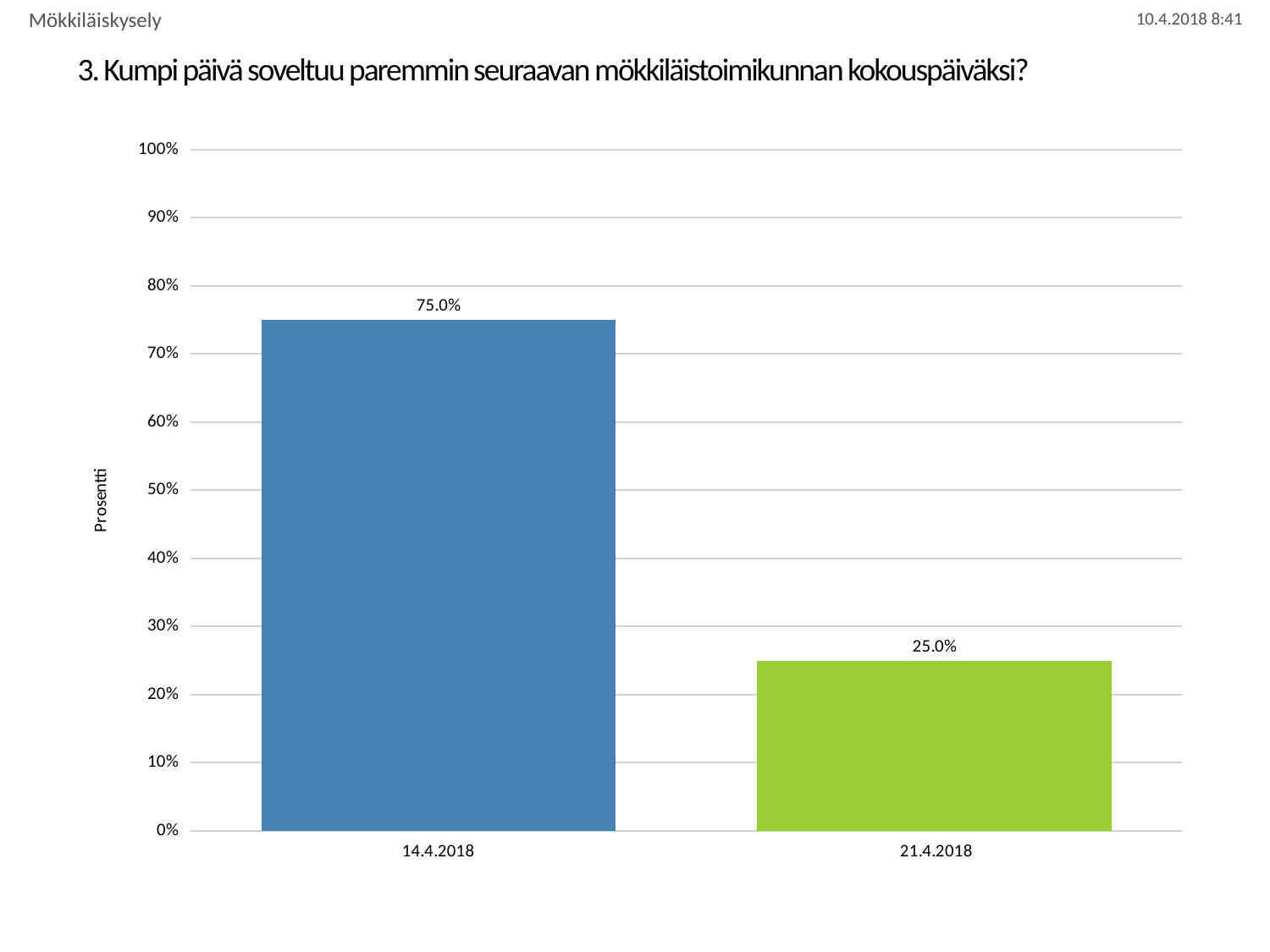

Mökkiläiskysely
# 3. Kumpi päivä soveltuu paremmin seuraavan mökkiläistoimikunnan kokouspäiväksi?

### Chart

| Category | Kumpi päivä soveltuu paremmin seuraavan mökkiläistoimikunnan kokouspäiväksi? |
|---|---|
| 14.4.2018 | 0.75 |
|  21.4.2018 | 0.25 |